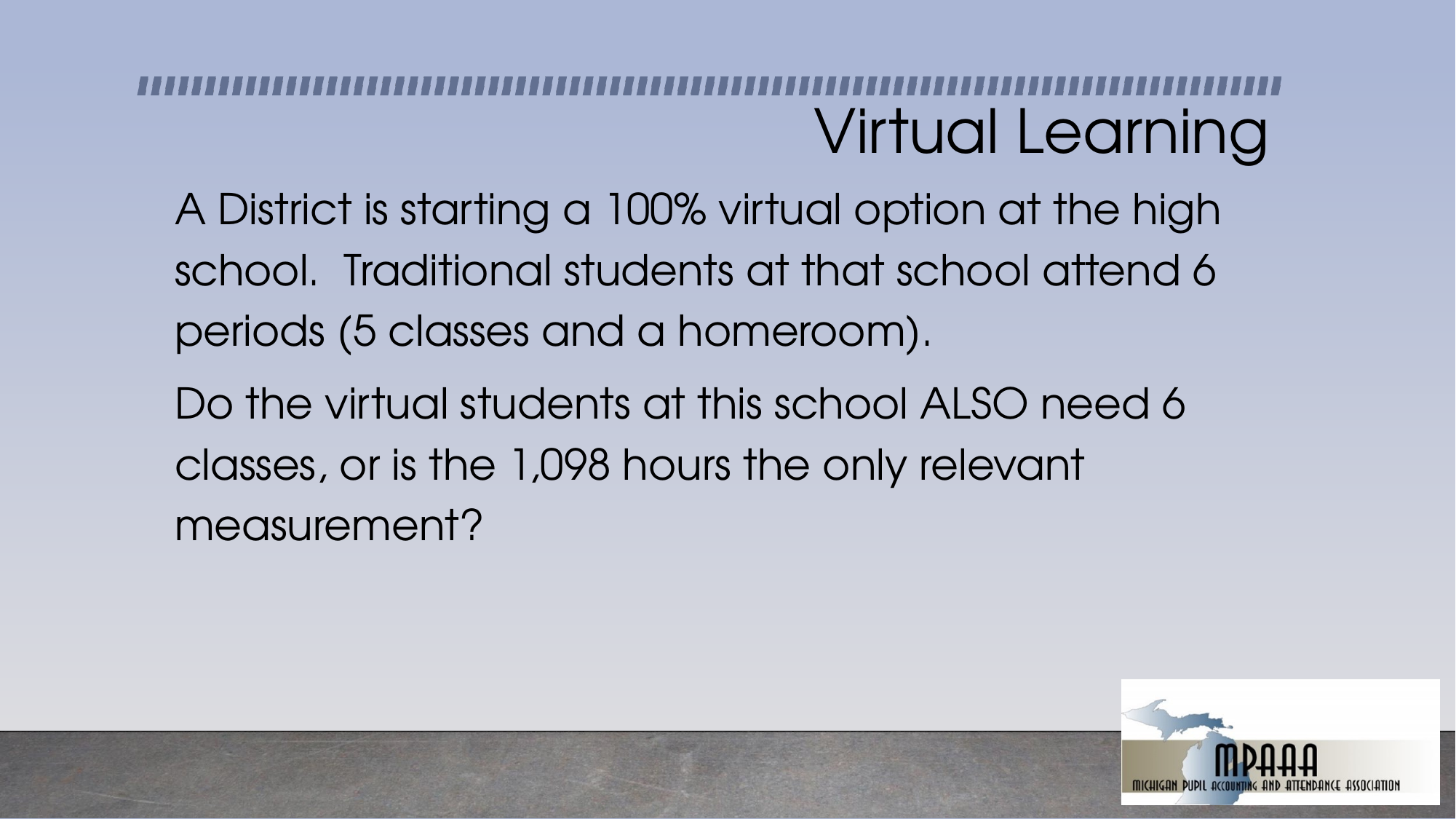

# Virtual Learning
A District is starting a 100% virtual option at the high school.  Traditional students at that school attend 6 periods (5 classes and a homeroom).
Do the virtual students at this school ALSO need 6 classes, or is the 1,098 hours the only relevant measurement?